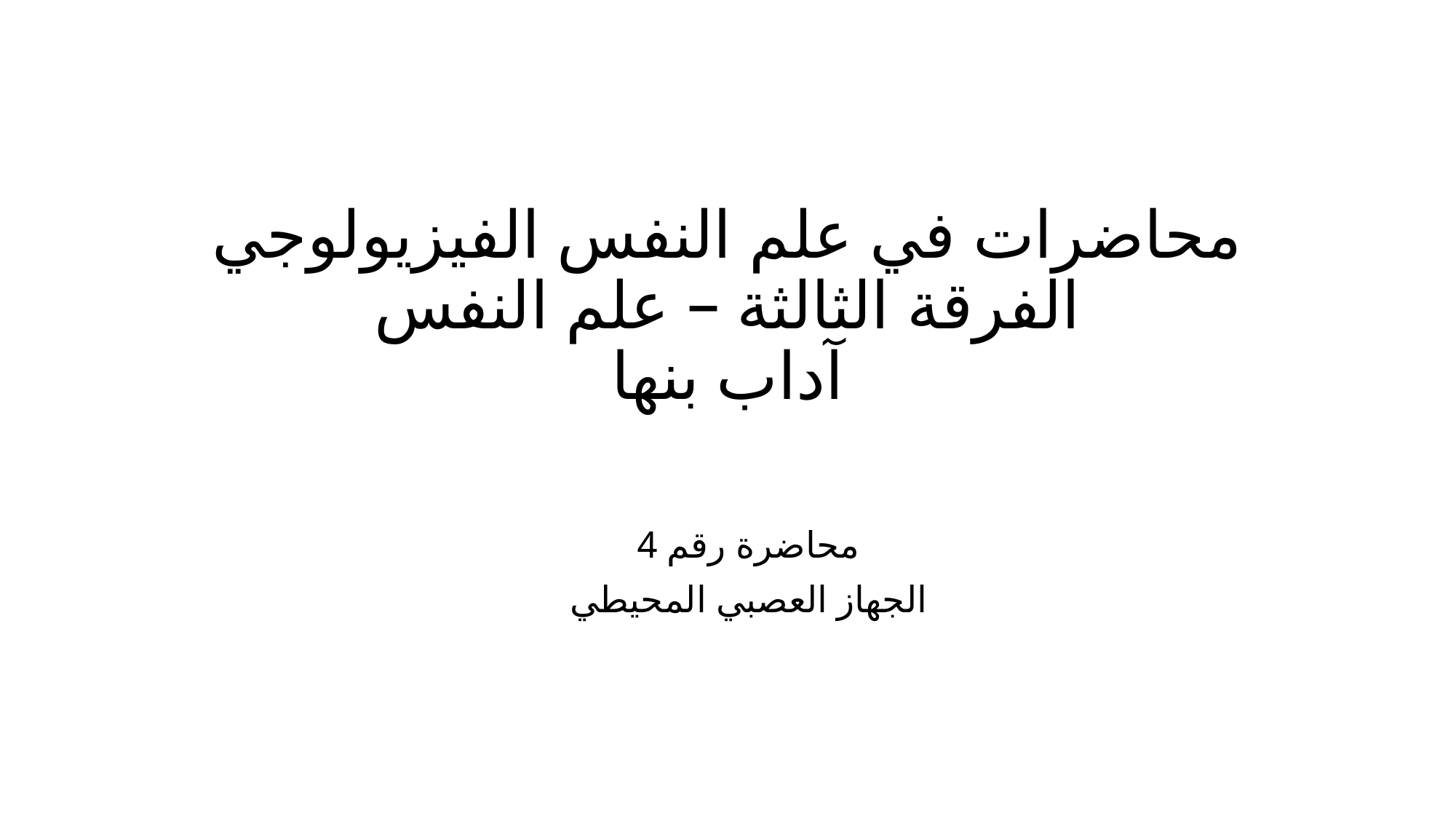

# محاضرات في علم النفس الفيزيولوجي الفرقة الثالثة – علم النفس آداب بنها
محاضرة رقم 4
الجهاز العصبي المحيطي